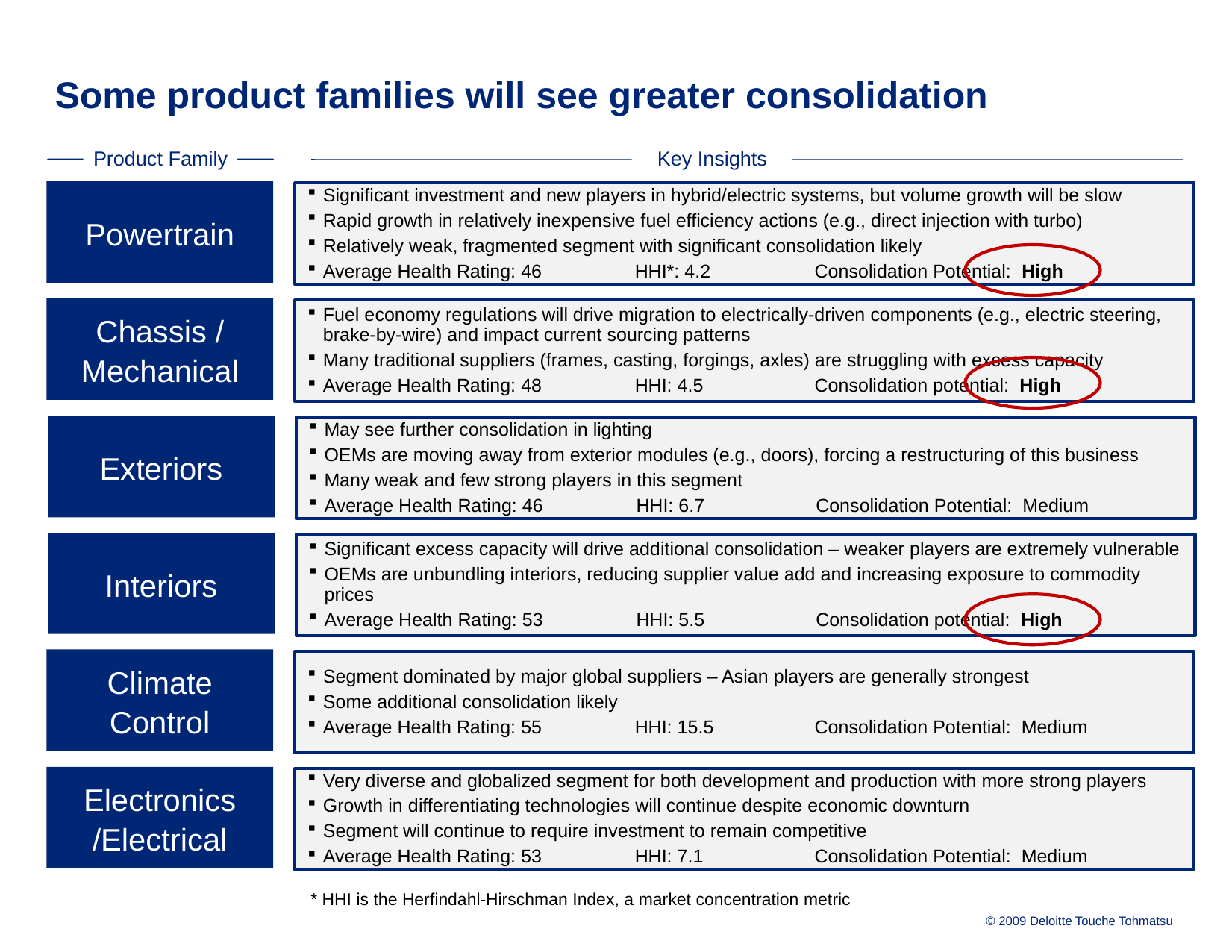

# Some product families will see greater consolidation
Product Family
Key Insights

Powertrain
Significant investment and new players in hybrid/electric systems, but volume growth will be slow
Rapid growth in relatively inexpensive fuel efficiency actions (e.g., direct injection with turbo)
Relatively weak, fragmented segment with significant consolidation likely
Average Health Rating: 46	HHI*: 4.2	Consolidation Potential:  High

Chassis / Mechanical
Fuel economy regulations will drive migration to electrically-driven components (e.g., electric steering, brake-by-wire) and impact current sourcing patterns
Many traditional suppliers (frames, casting, forgings, axles) are struggling with excess capacity
Average Health Rating: 48	HHI: 4.5	Consolidation potential:  High

Exteriors
May see further consolidation in lighting
OEMs are moving away from exterior modules (e.g., doors), forcing a restructuring of this business
Many weak and few strong players in this segment
Average Health Rating: 46	HHI: 6.7	Consolidation Potential:  Medium
Interiors
Significant excess capacity will drive additional consolidation – weaker players are extremely vulnerable
OEMs are unbundling interiors, reducing supplier value add and increasing exposure to commodity prices
Average Health Rating: 53	HHI: 5.5	Consolidation potential:  High

Climate Control
Segment dominated by major global suppliers – Asian players are generally strongest
Some additional consolidation likely
Average Health Rating: 55	HHI: 15.5	Consolidation Potential:  Medium
Electronics /Electrical
Very diverse and globalized segment for both development and production with more strong players
Growth in differentiating technologies will continue despite economic downturn
Segment will continue to require investment to remain competitive
Average Health Rating: 53	HHI: 7.1	Consolidation Potential:  Medium
* HHI is the Herfindahl-Hirschman Index, a market concentration metric